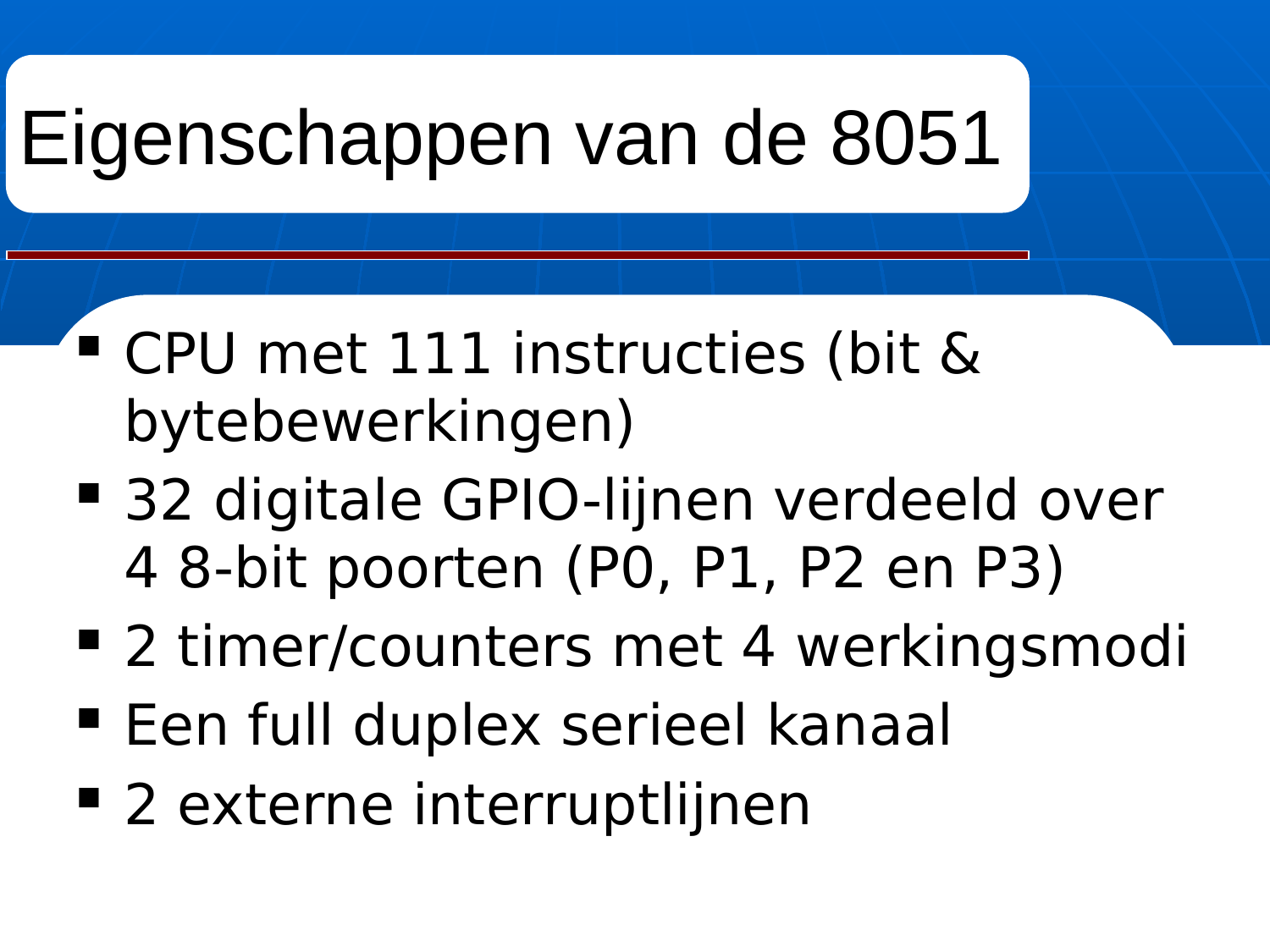

# Eigenschappen van de 8051
CPU met 111 instructies (bit & bytebewerkingen)
32 digitale GPIO-lijnen verdeeld over 4 8-bit poorten (P0, P1, P2 en P3)
2 timer/counters met 4 werkingsmodi
Een full duplex serieel kanaal
2 externe interruptlijnen